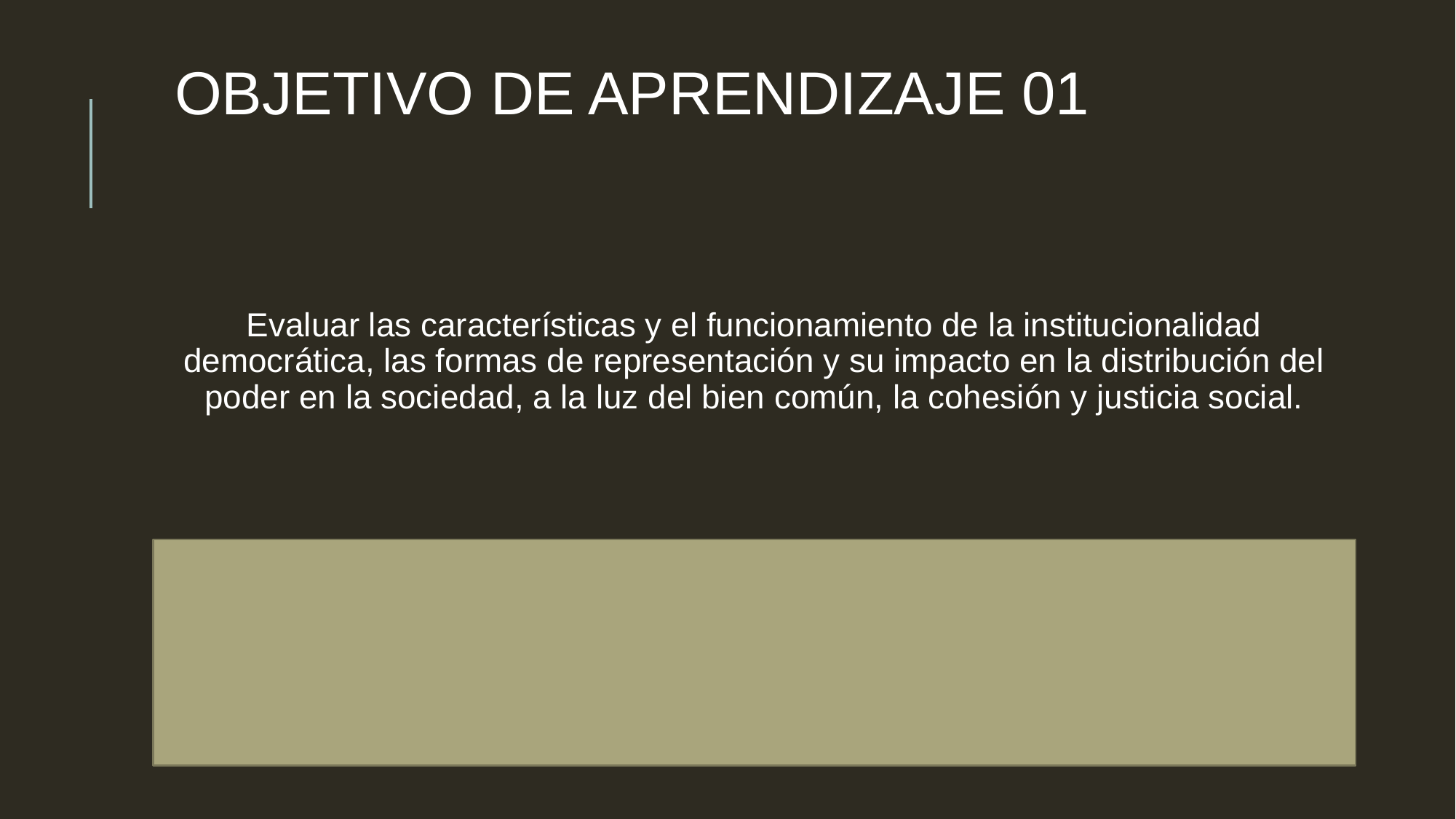

# OBJETIVO DE APRENDIZAJE 01
Evaluar las características y el funcionamiento de la institucionalidad democrática, las formas de representación y su impacto en la distribución del poder en la sociedad, a la luz del bien común, la cohesión y justicia social.